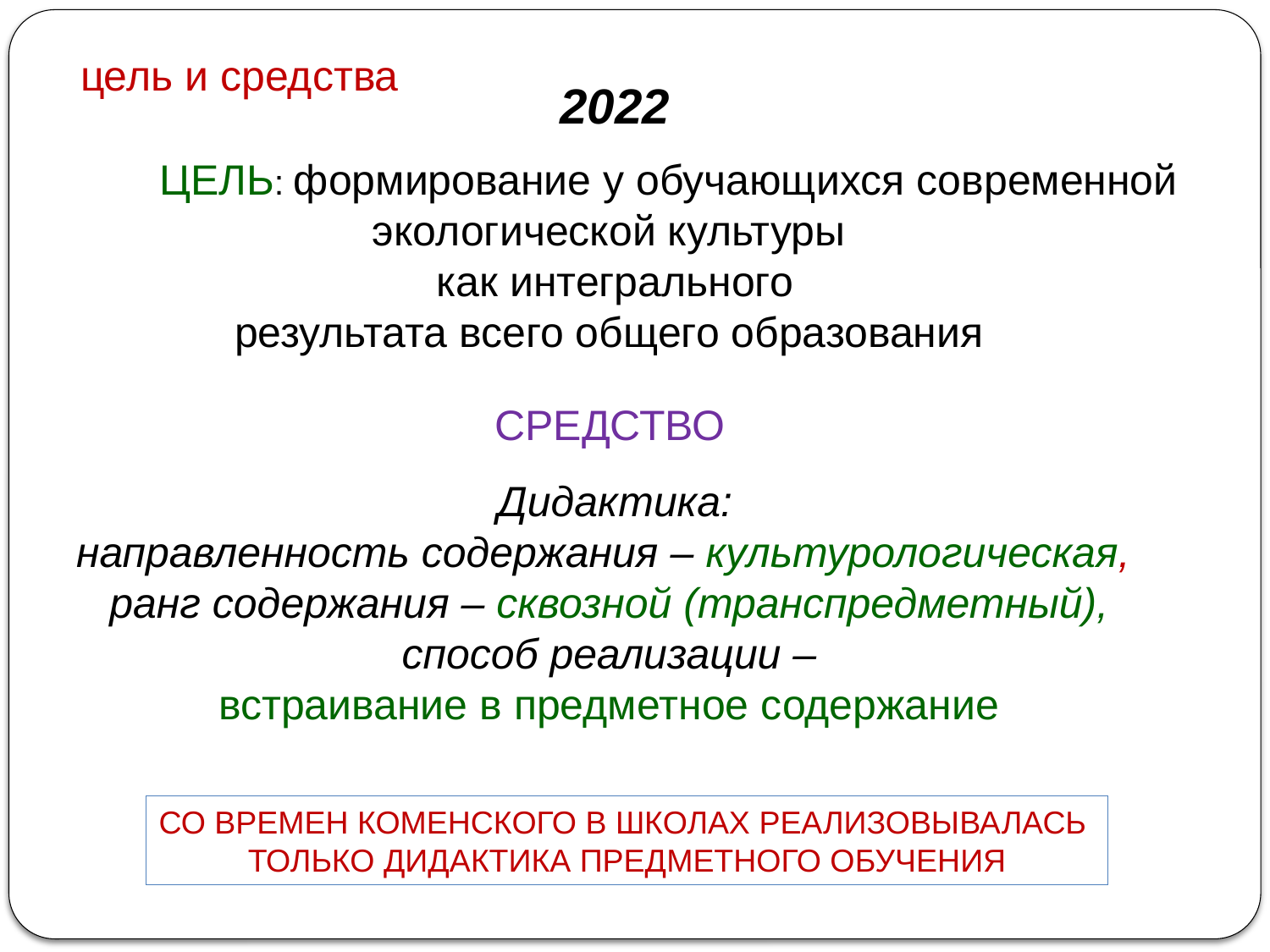

цель и средства
2022

           ЦЕЛЬ: формирование у обучающихся современной экологической культуры
как интегрального
результата всего общего образования

СРЕДСТВО

Дидактика:
направленность содержания – культурологическая,
ранг содержания – сквозной (транспредметный),
способ реализации –
встраивание в предметное содержание

СО ВРЕМЕН КОМЕНСКОГО В ШКОЛАХ РЕАЛИЗОВЫВАЛАСЬ
ТОЛЬКО ДИДАКТИКА ПРЕДМЕТНОГО ОБУЧЕНИЯ